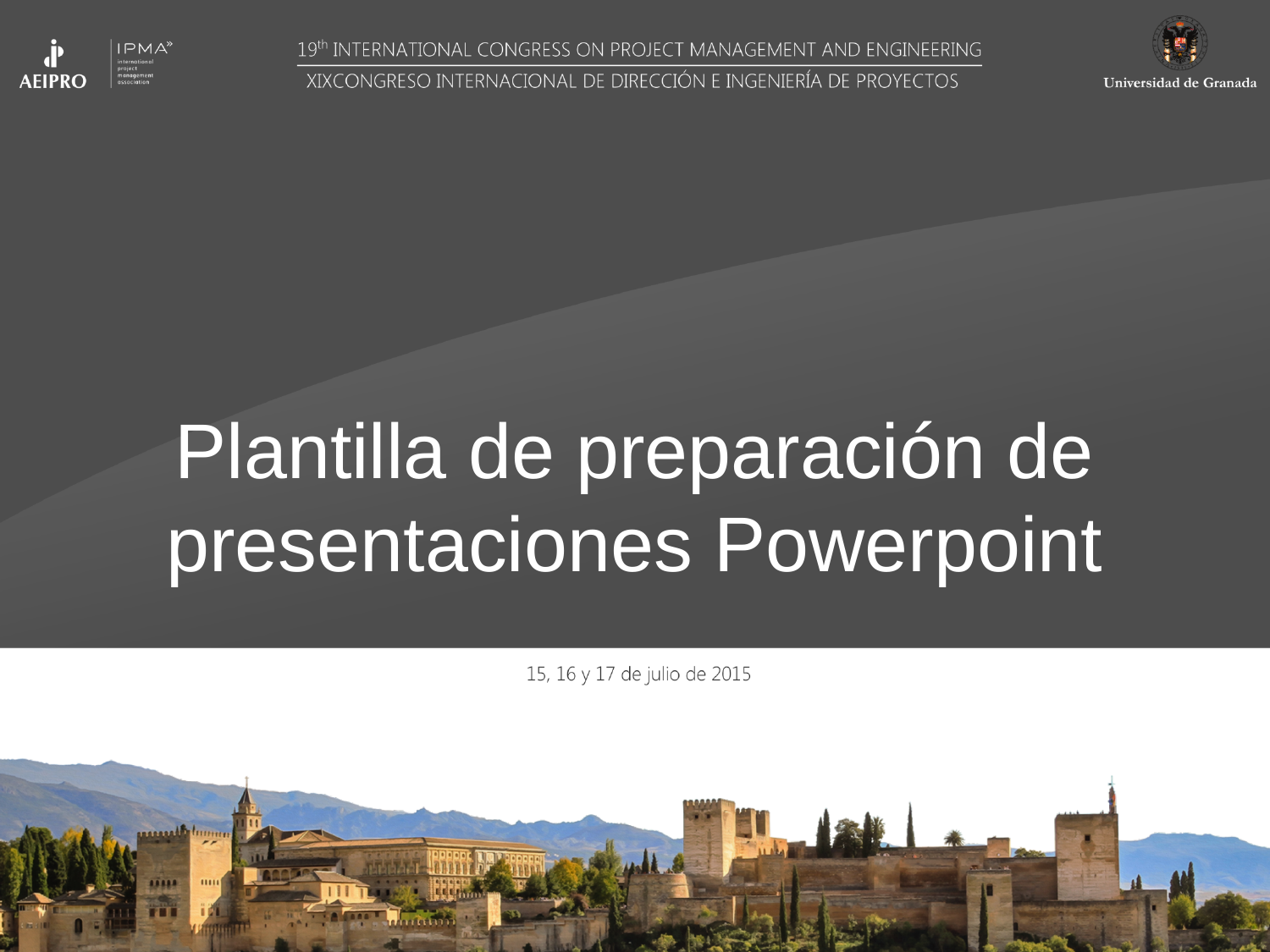

# Plantilla de preparación de presentaciones Powerpoint